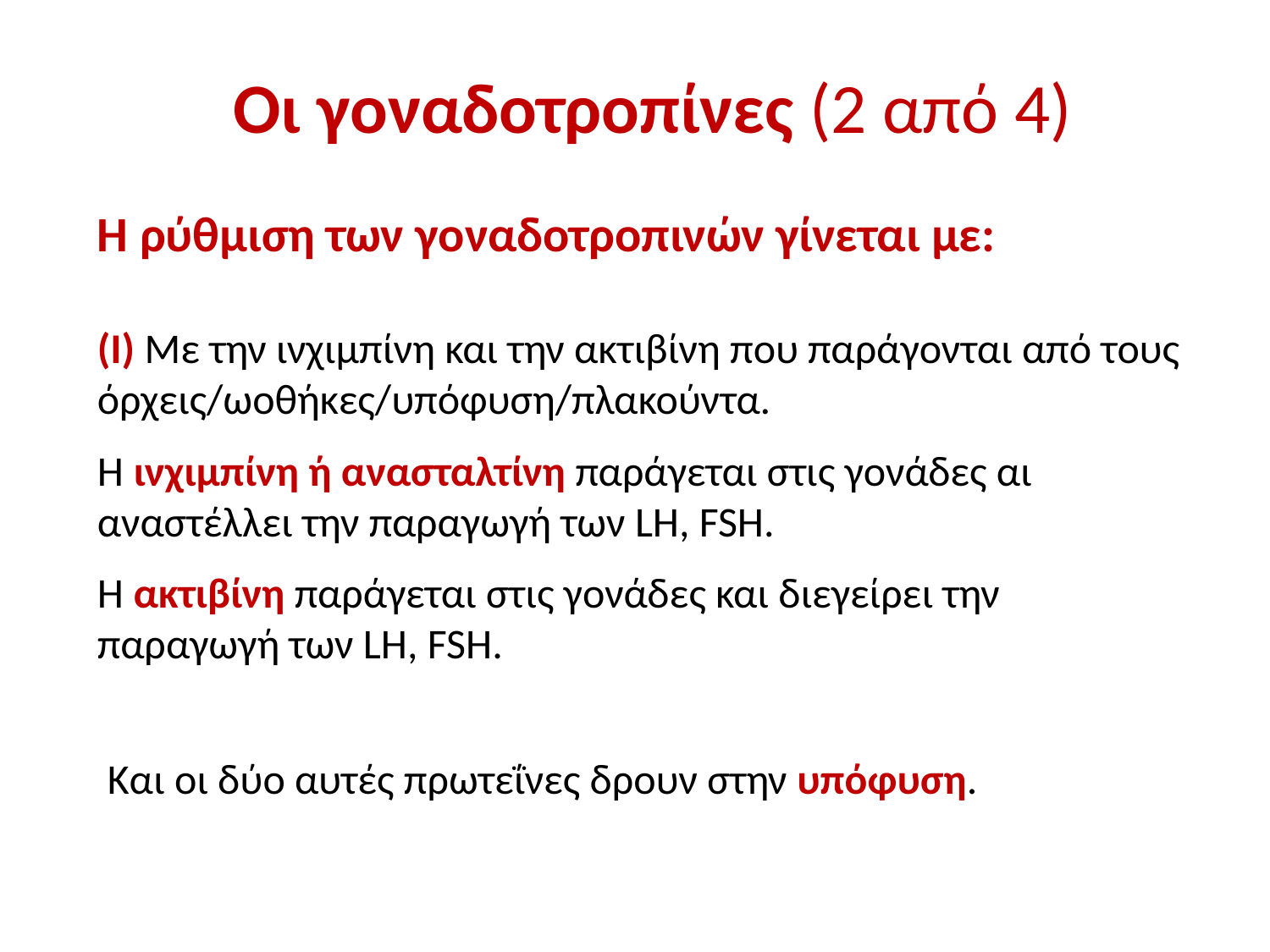

Οι γοναδοτροπίνες (2 από 4)
H ρύθμιση των γοναδοτροπινών γίνεται με:

(Ι) Με την ινχιμπίνη και την ακτιβίνη που παράγονται από τους όρχεις/ωοθήκες/υπόφυση/πλακούντα.
Η ινχιμπίνη ή ανασταλτίνη παράγεται στις γονάδες αι αναστέλλει την παραγωγή των LH, FSH.
H ακτιβίνη παράγεται στις γονάδες και διεγείρει την παραγωγή των LH, FSH.

Και οι δύο αυτές πρωτεΐνες δρουν στην υπόφυση.